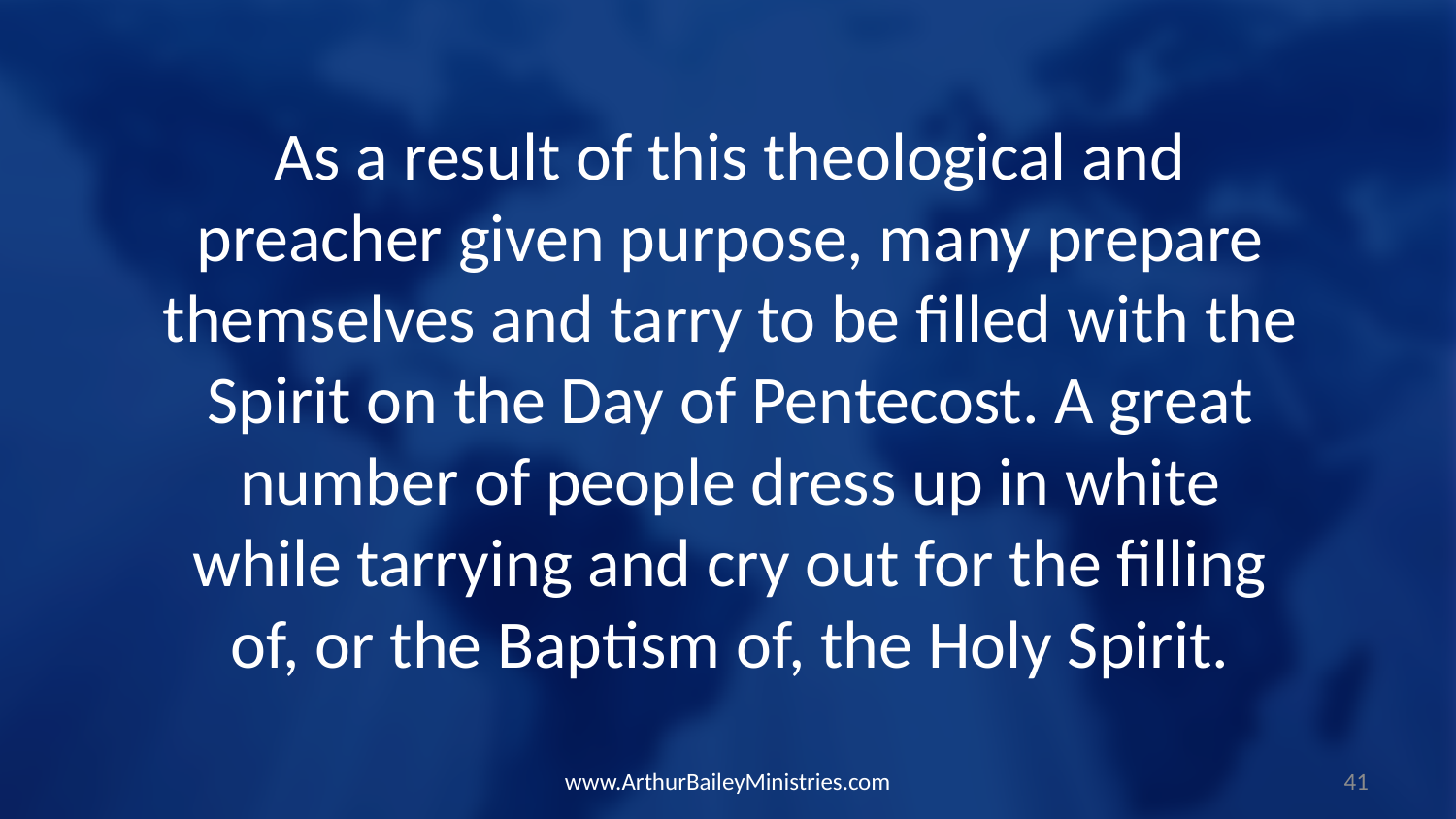

As a result of this theological and preacher given purpose, many prepare themselves and tarry to be filled with the Spirit on the Day of Pentecost. A great number of people dress up in white while tarrying and cry out for the filling of, or the Baptism of, the Holy Spirit.

www.ArthurBaileyMinistries.com
41